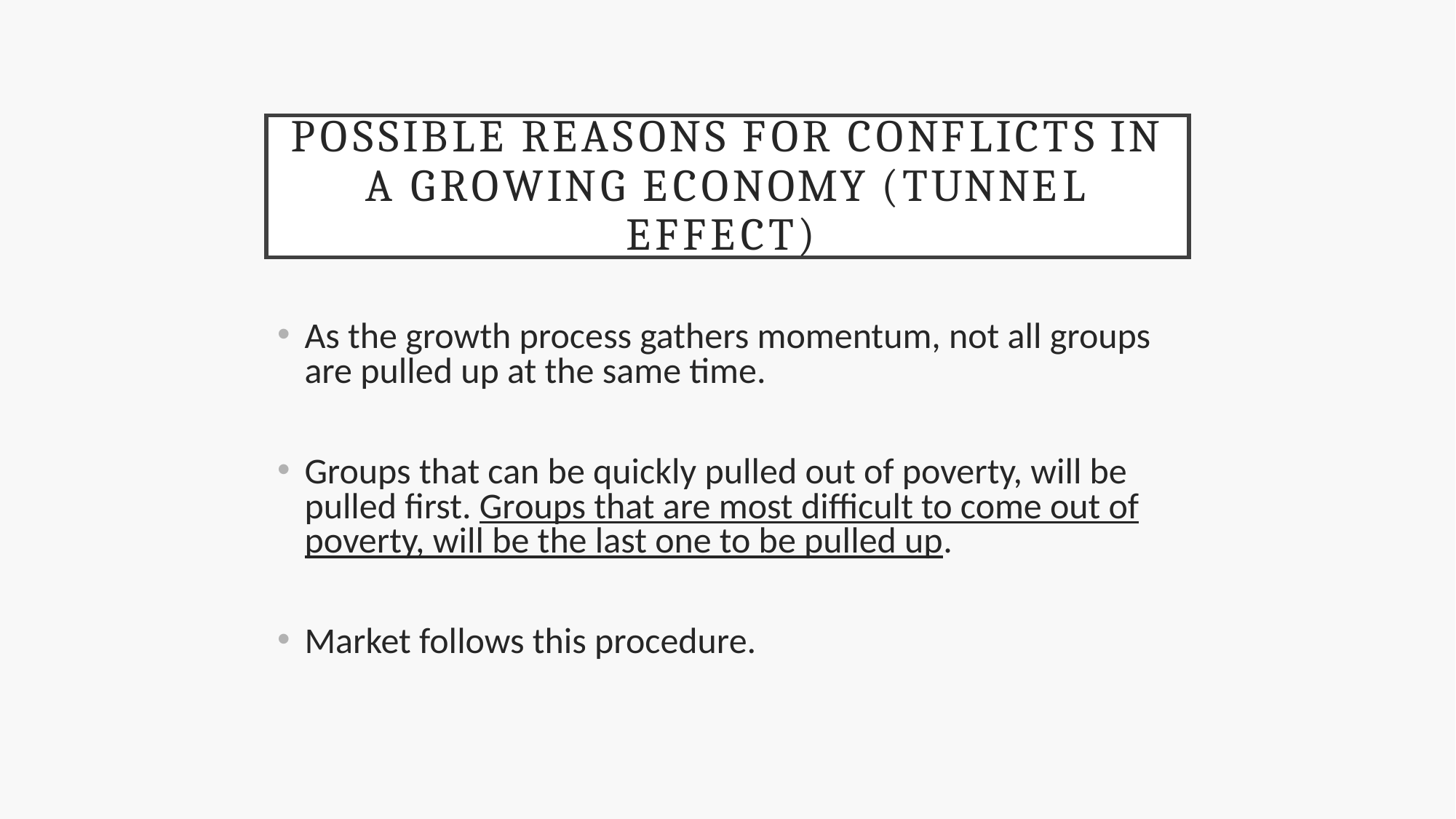

# Possible reasons for conflicts in a growing economy (Tunnel Effect)
As the growth process gathers momentum, not all groups are pulled up at the same time.

Groups that can be quickly pulled out of poverty, will be pulled first. Groups that are most difficult to come out of poverty, will be the last one to be pulled up.

Market follows this procedure.